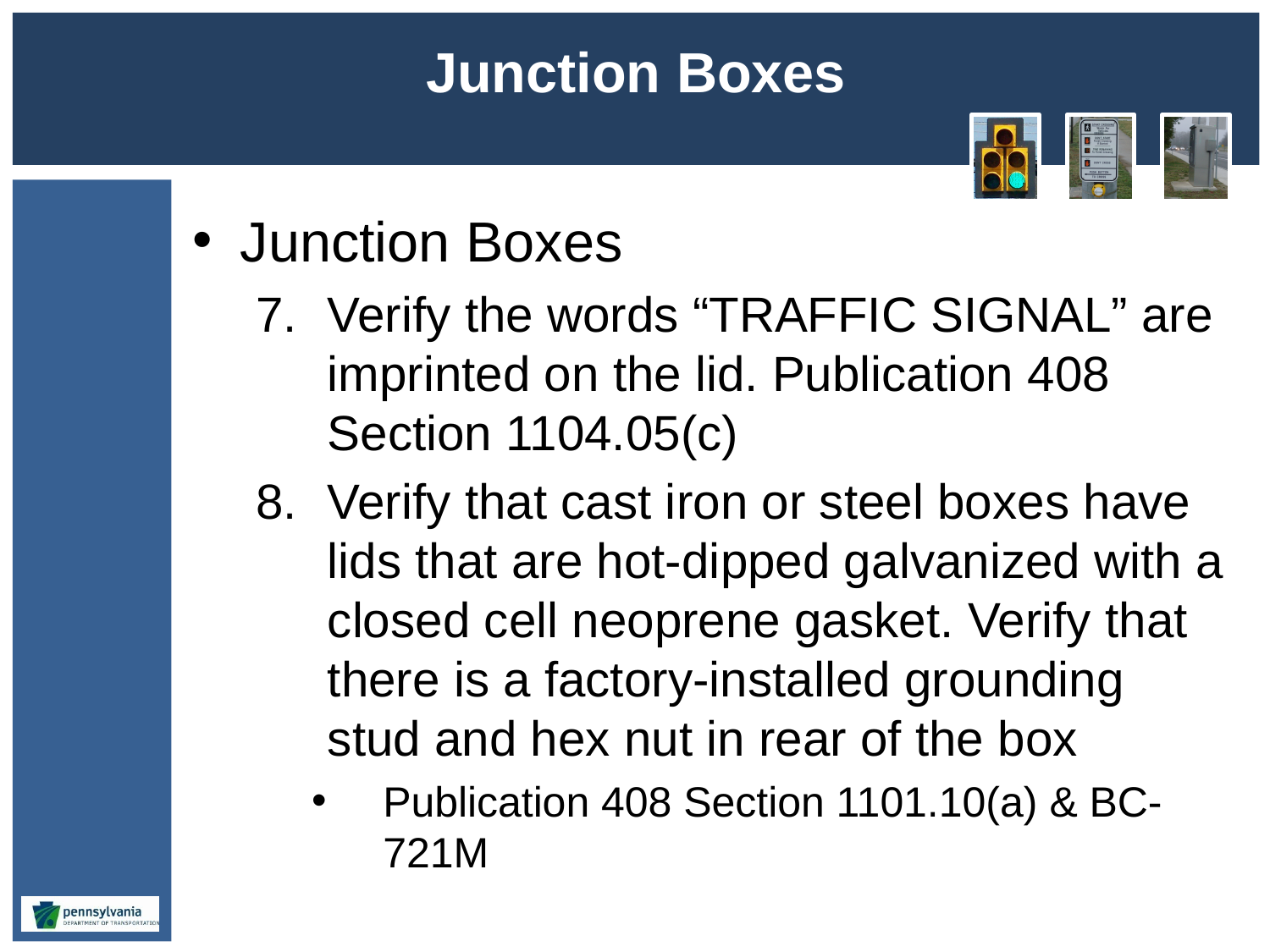

# Junction Boxes
Junction Boxes
Verify the words “TRAFFIC SIGNAL” are imprinted on the lid. Publication 408 Section 1104.05(c)
Verify that cast iron or steel boxes have lids that are hot-dipped galvanized with a closed cell neoprene gasket. Verify that there is a factory-installed grounding stud and hex nut in rear of the box
Publication 408 Section 1101.10(a) & BC-721M